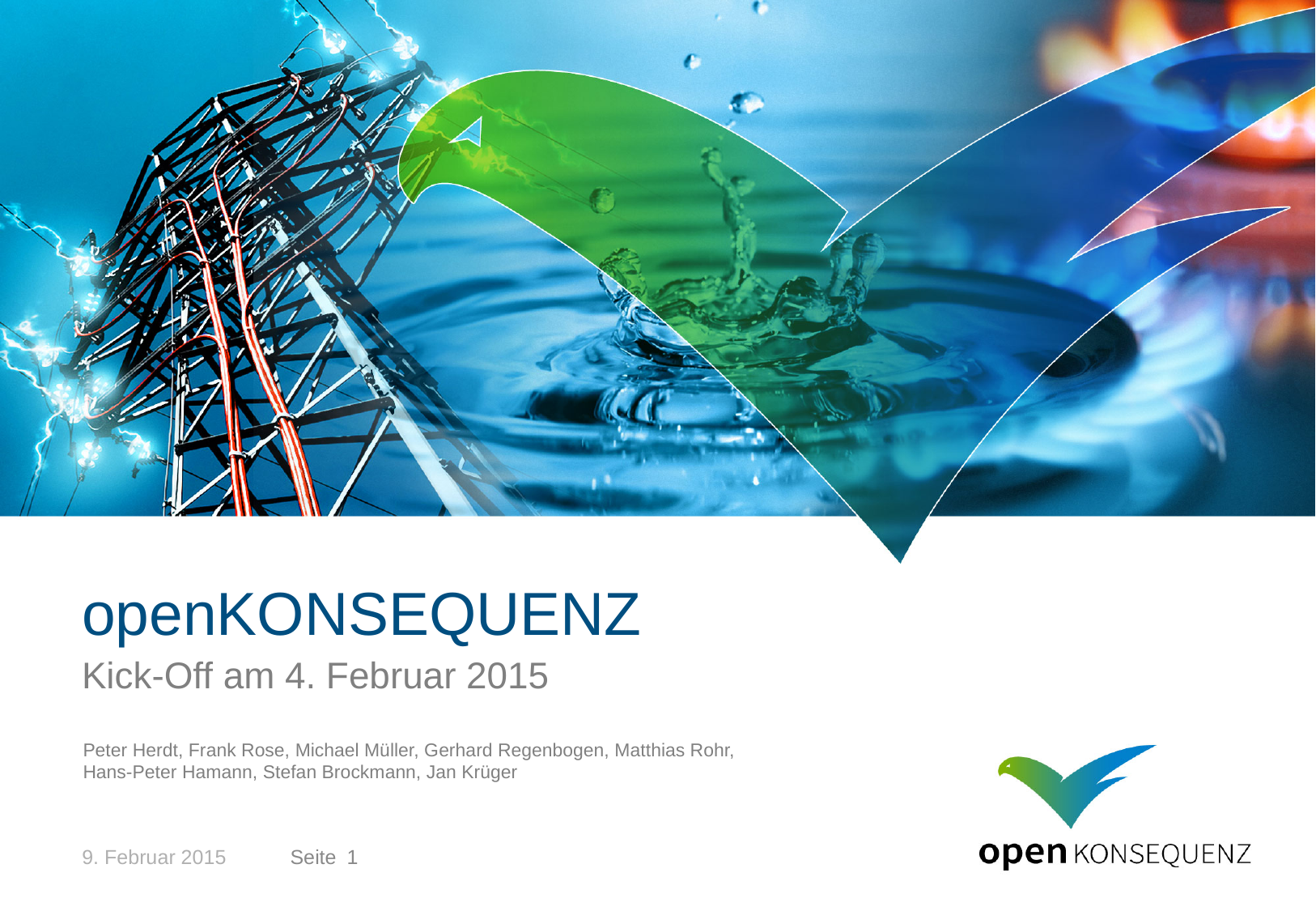

# openKONSEQUENZ
Kick-Off am 4. Februar 2015
Peter Herdt, Frank Rose, Michael Müller, Gerhard Regenbogen, Matthias Rohr, Hans-Peter Hamann, Stefan Brockmann, Jan Krüger
9. Februar 2015